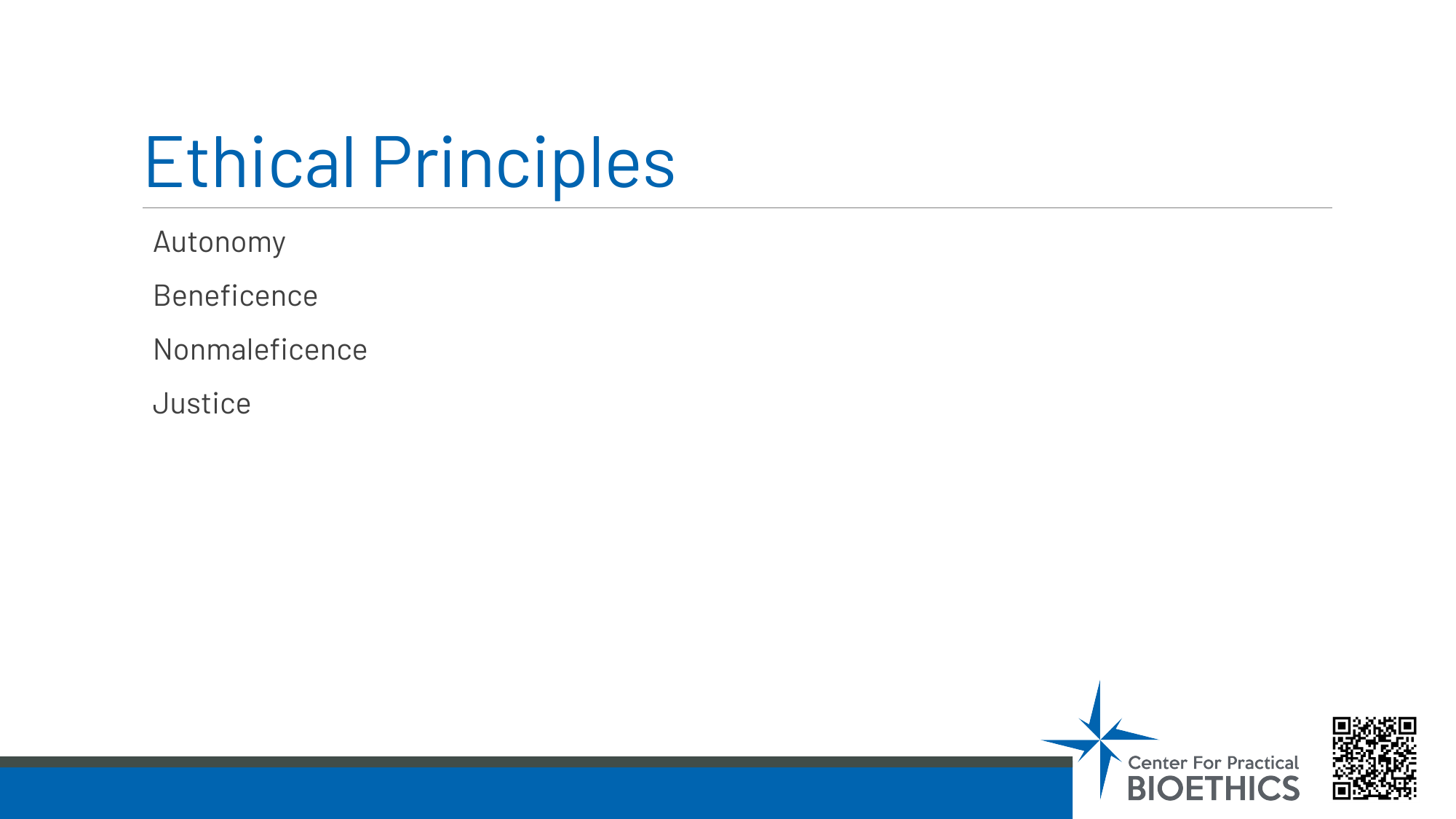

# Ethical Principles
Autonomy
Beneficence
Nonmaleficence
Justice